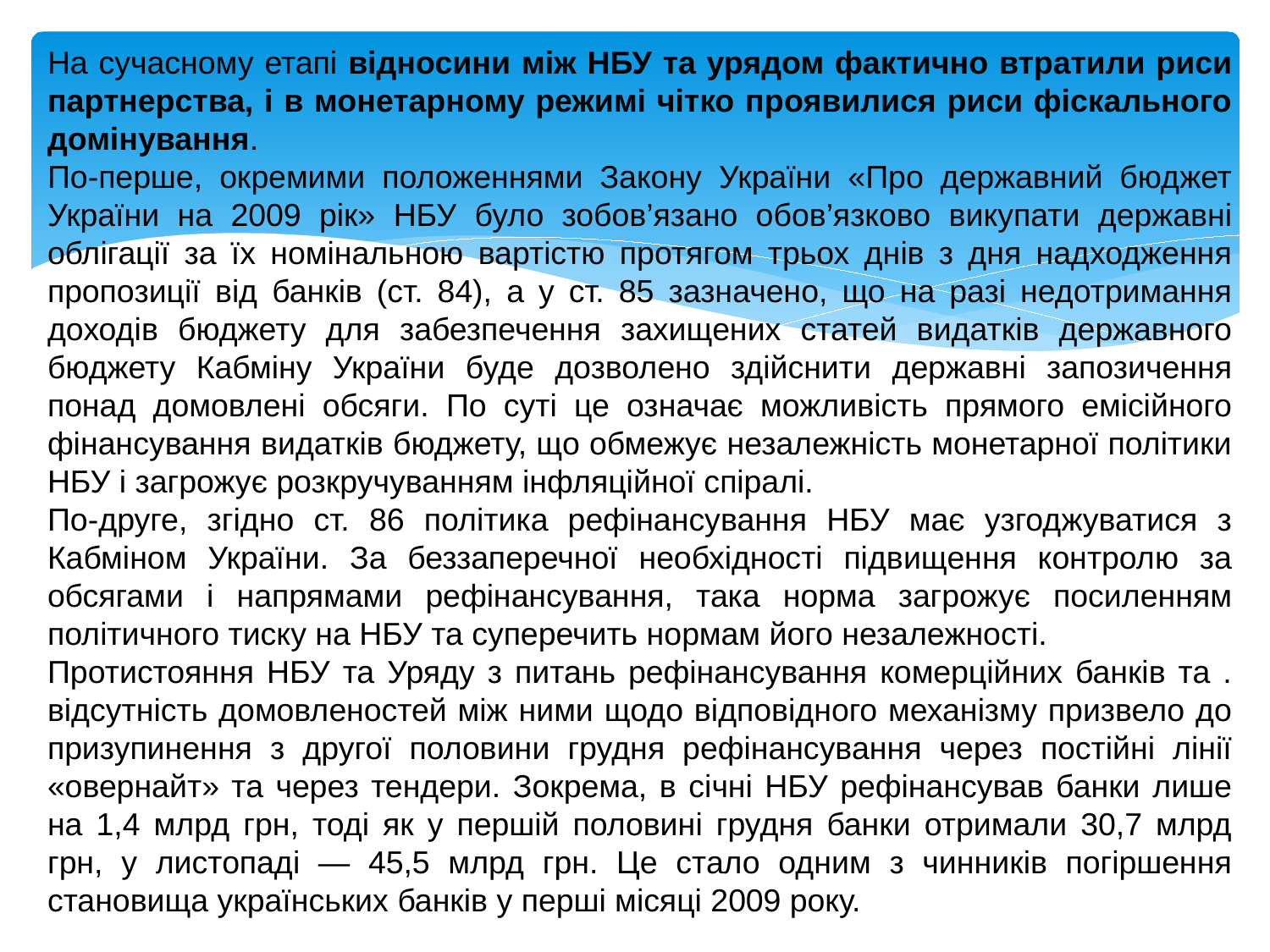

На сучасному етапі відносини між НБУ та урядом фактично втратили риси партнерства, і в монетарному режимі чітко проявилися риси фіскального домінування.
По-перше, окремими положеннями Закону України «Про державний бюджет України на 2009 рік» НБУ було зобов’язано обов’язково викупати державні облігації за їх номінальною вартістю протягом трьох днів з дня надходження пропозиції від банків (ст. 84), а у ст. 85 зазначено, що на разі недотримання доходів бюджету для забезпечення захищених статей видатків державного бюджету Кабміну України буде дозволено здійснити державні запозичення понад домовлені обсяги. По суті це означає можливість прямого емісійного фінансування видатків бюджету, що обмежує незалежність монетарної політики НБУ і загрожує розкручуванням інфляційної спіралі.
По-друге, згідно ст. 86 політика рефінансування НБУ має узгоджуватися з Кабміном України. За беззаперечної необхідності підвищення контролю за обсягами і напрямами рефінансування, така норма загрожує посиленням політичного тиску на НБУ та суперечить нормам його незалежності.
Протистояння НБУ та Уряду з питань рефінансування комерційних банків та . відсутність домовленостей між ними щодо відповідного механізму призвело до призупинення з другої половини грудня рефінансування через постійні лінії «овернайт» та через тендери. Зокрема, в січні НБУ рефінансував банки лише на 1,4 млрд грн, тоді як у першій половині грудня банки отримали 30,7 млрд грн, у листопаді — 45,5 млрд грн. Це стало одним з чинників погіршення становища українських банків у перші місяці 2009 року.